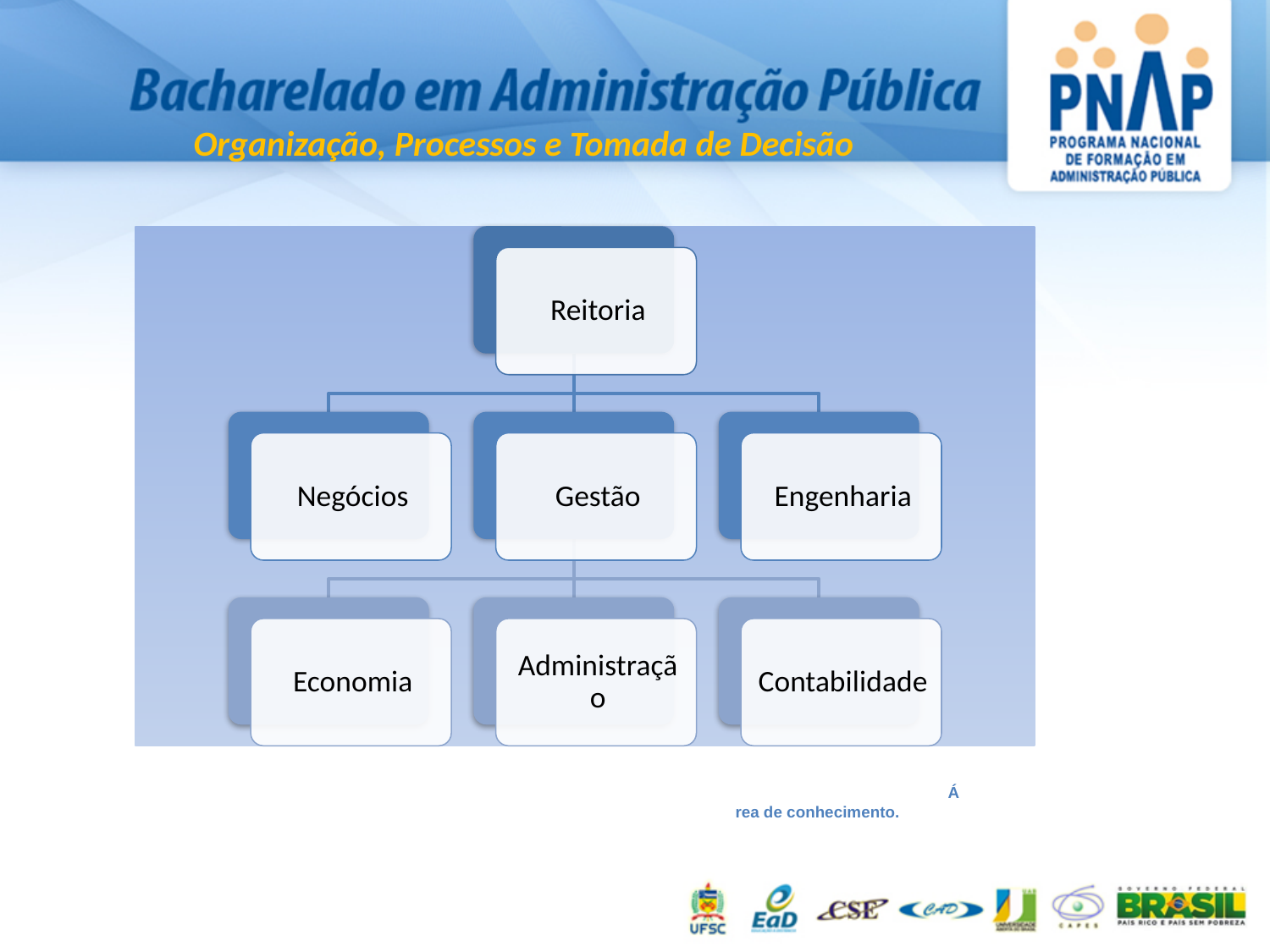

Reitoria
Negócios
Gestão
Economia
Administração
Contabilidade
Engenharia
Área de conhecimento.